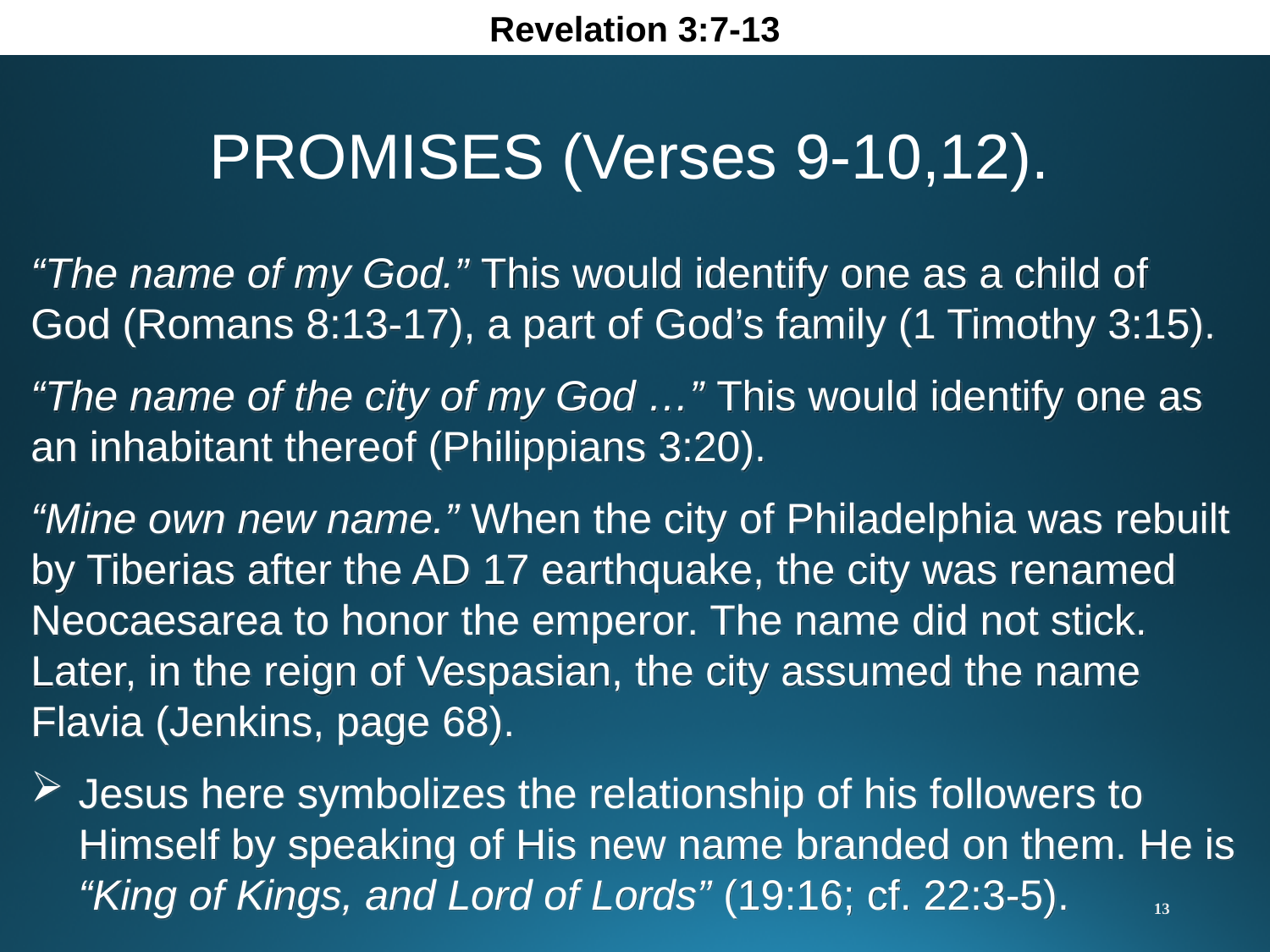

Revelation 3:7-13
PROMISES (Verses 9-10,12).
“The name of my God.” This would identify one as a child of God (Romans 8:13-17), a part of God’s family (1 Timothy 3:15).
“The name of the city of my God …” This would identify one as an inhabitant thereof (Philippians 3:20).
“Mine own new name.” When the city of Philadelphia was rebuilt by Tiberias after the AD 17 earthquake, the city was renamed Neocaesarea to honor the emperor. The name did not stick. Later, in the reign of Vespasian, the city assumed the name Flavia (Jenkins, page 68).
Jesus here symbolizes the relationship of his followers to Himself by speaking of His new name branded on them. He is “King of Kings, and Lord of Lords” (19:16; cf. 22:3-5).
13